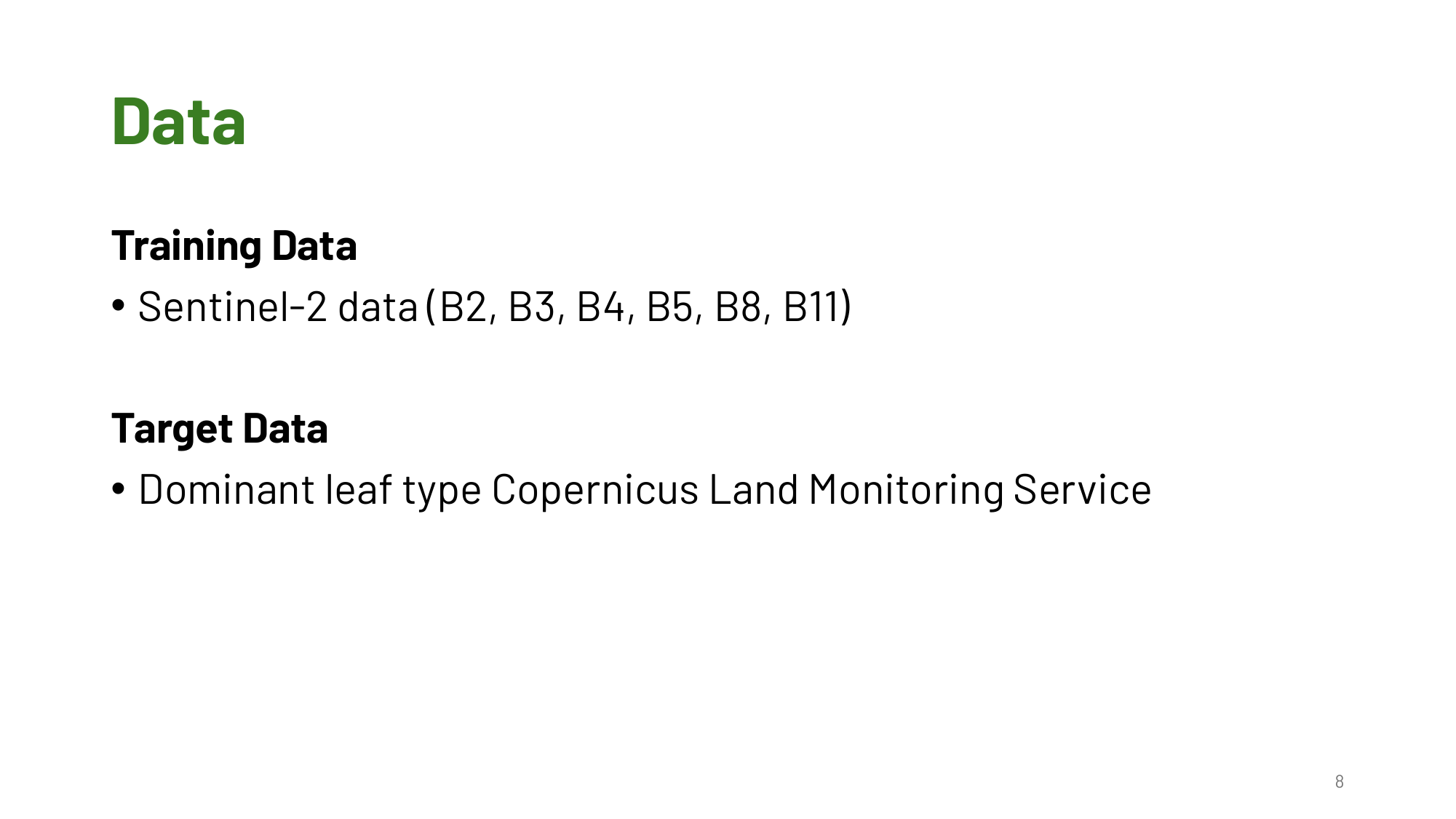

# Data
Training Data
Sentinel-2 data (B2, B3, B4, B5, B8, B11)

Target Data
Dominant leaf type Copernicus Land Monitoring Service
8